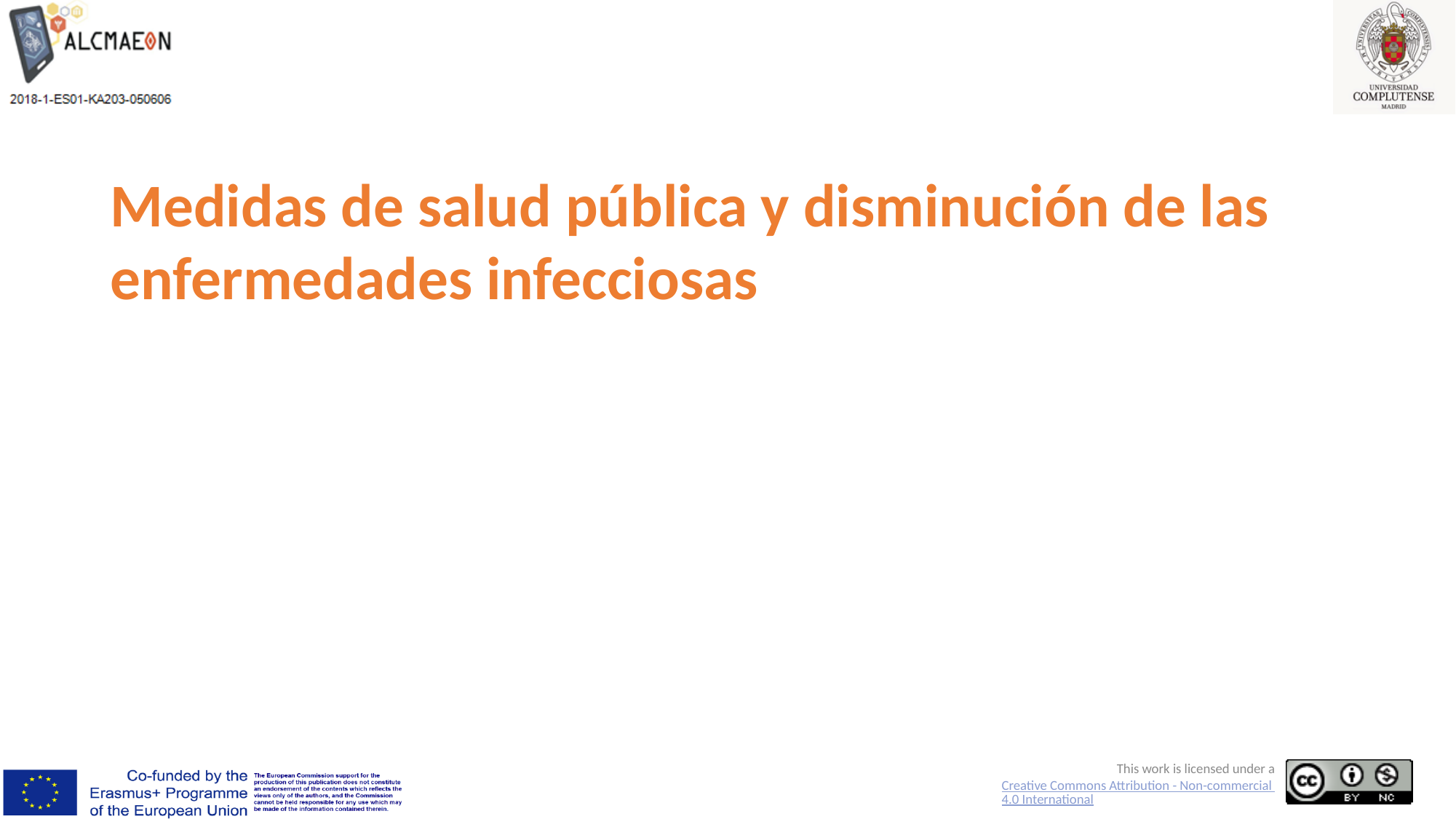

# Medidas de salud pública y disminución de las enfermedades infecciosas